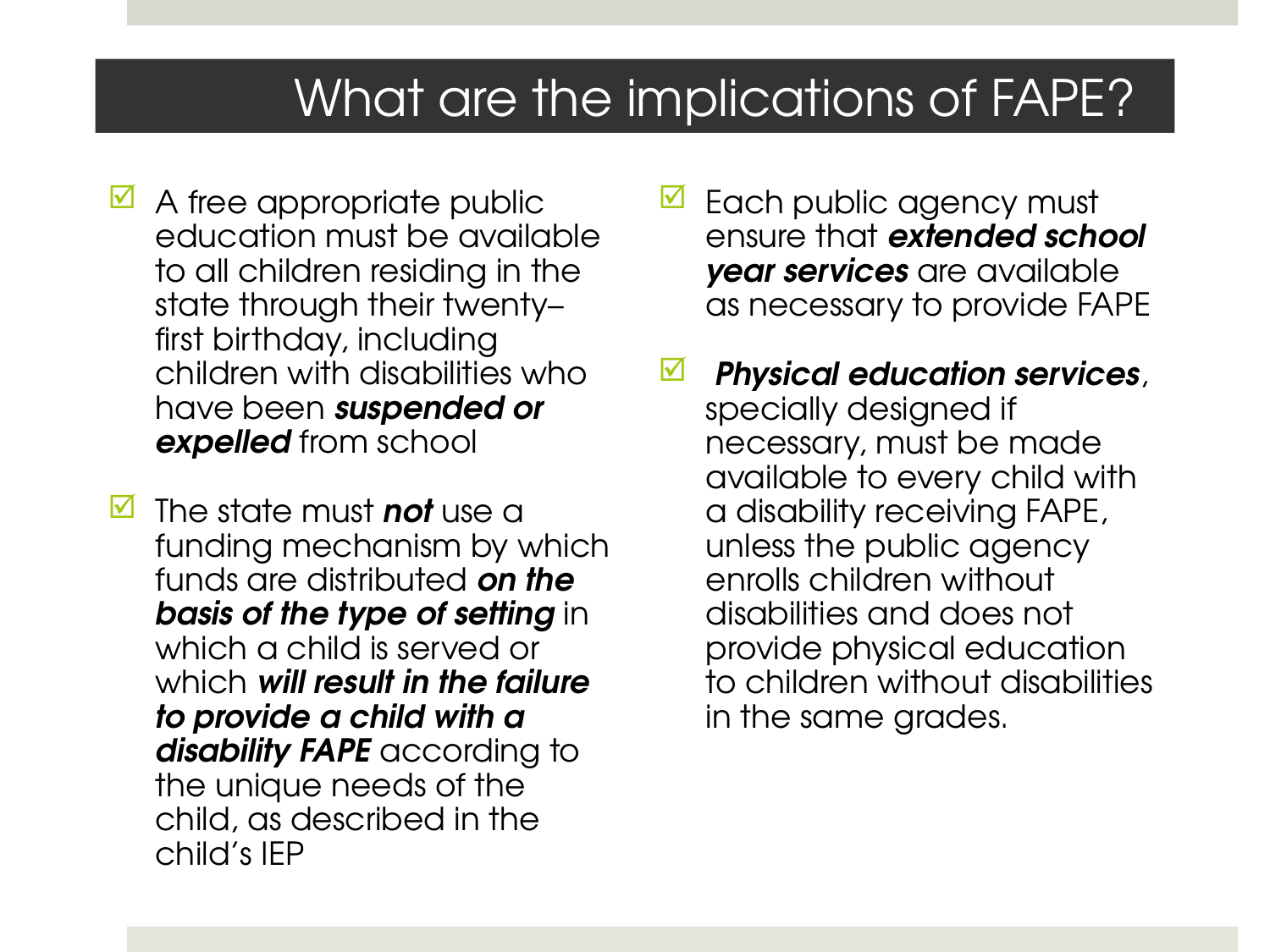

# What are the implications of FAPE?
A free appropriate public education must be available to all children residing in the state through their twenty–first birthday, including children with disabilities who have been suspended or expelled from school
The state must not use a funding mechanism by which funds are distributed on the basis of the type of setting in which a child is served or which will result in the failure to provide a child with a disability FAPE according to the unique needs of the child, as described in the child’s IEP
Each public agency must ensure that extended school year services are available as necessary to provide FAPE
 Physical education services, specially designed if necessary, must be made available to every child with a disability receiving FAPE, unless the public agency enrolls children without disabilities and does not provide physical education to children without disabilities in the same grades.